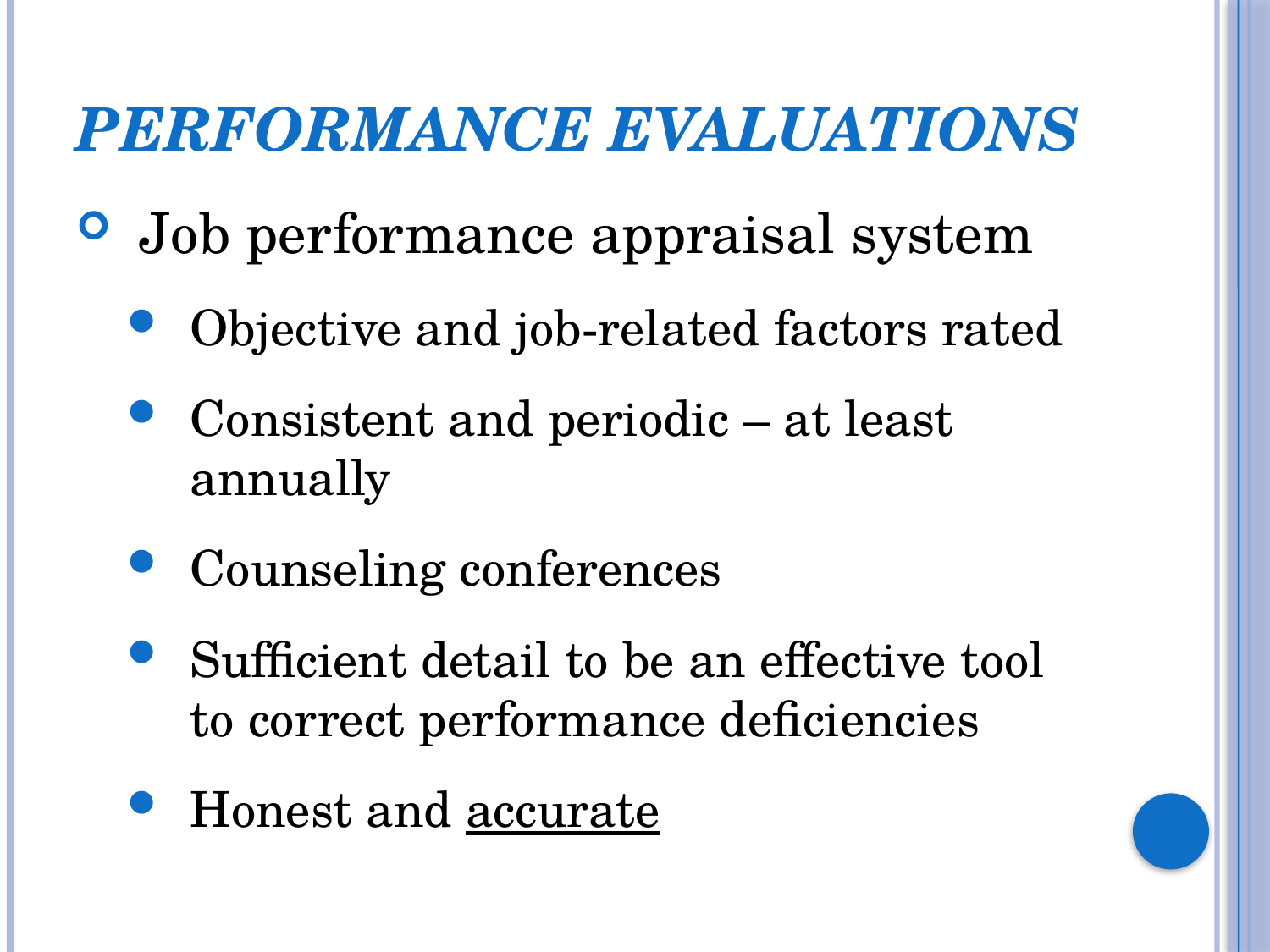

# Performance Evaluations
Job performance appraisal system
Objective and job-related factors rated
Consistent and periodic – at least annually
Counseling conferences
Sufficient detail to be an effective tool to correct performance deficiencies
Honest and accurate